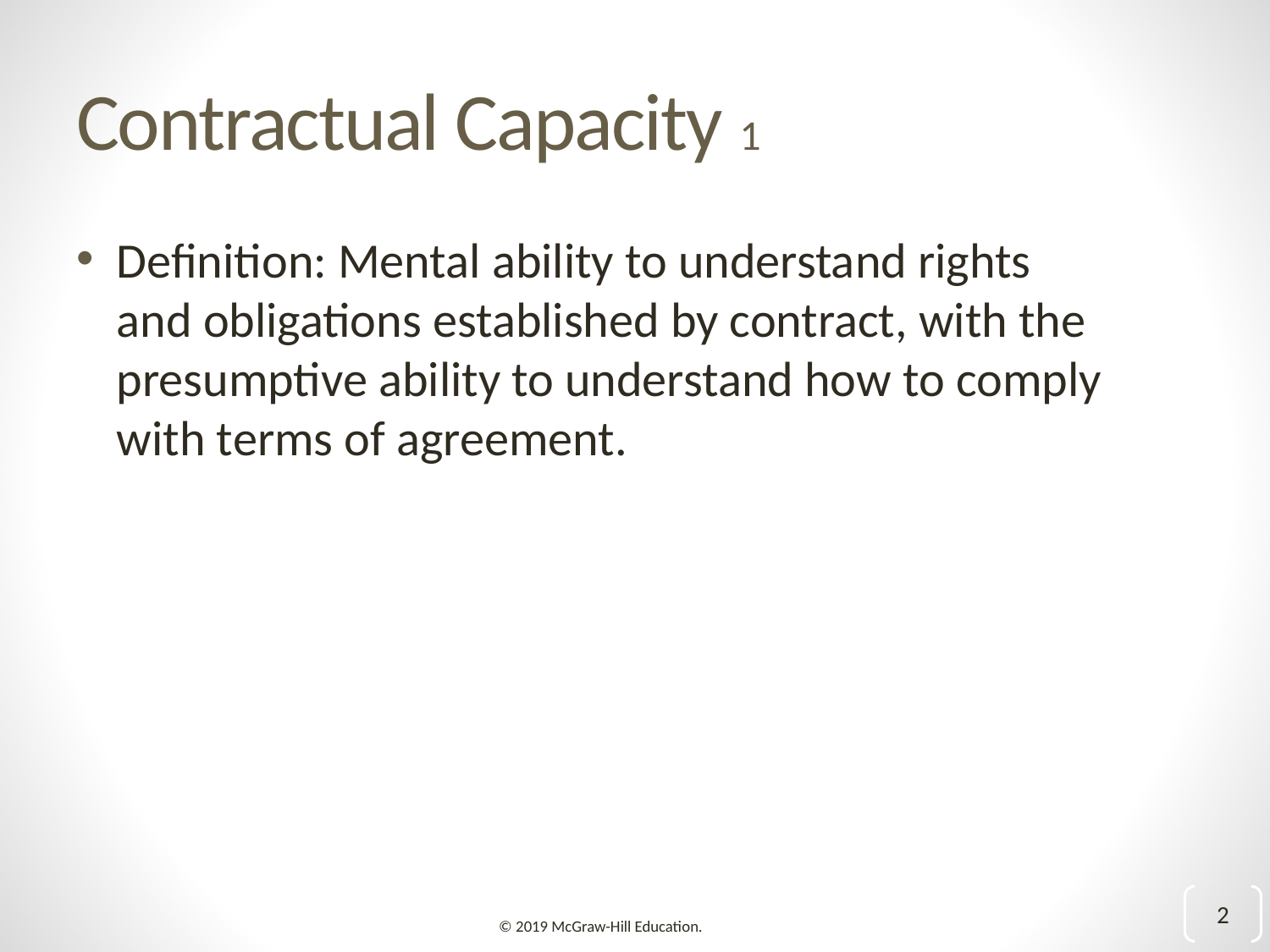

# Contractual Capacity 1
Definition: Mental ability to understand rights and obligations established by contract, with the presumptive ability to understand how to comply with terms of agreement.
2